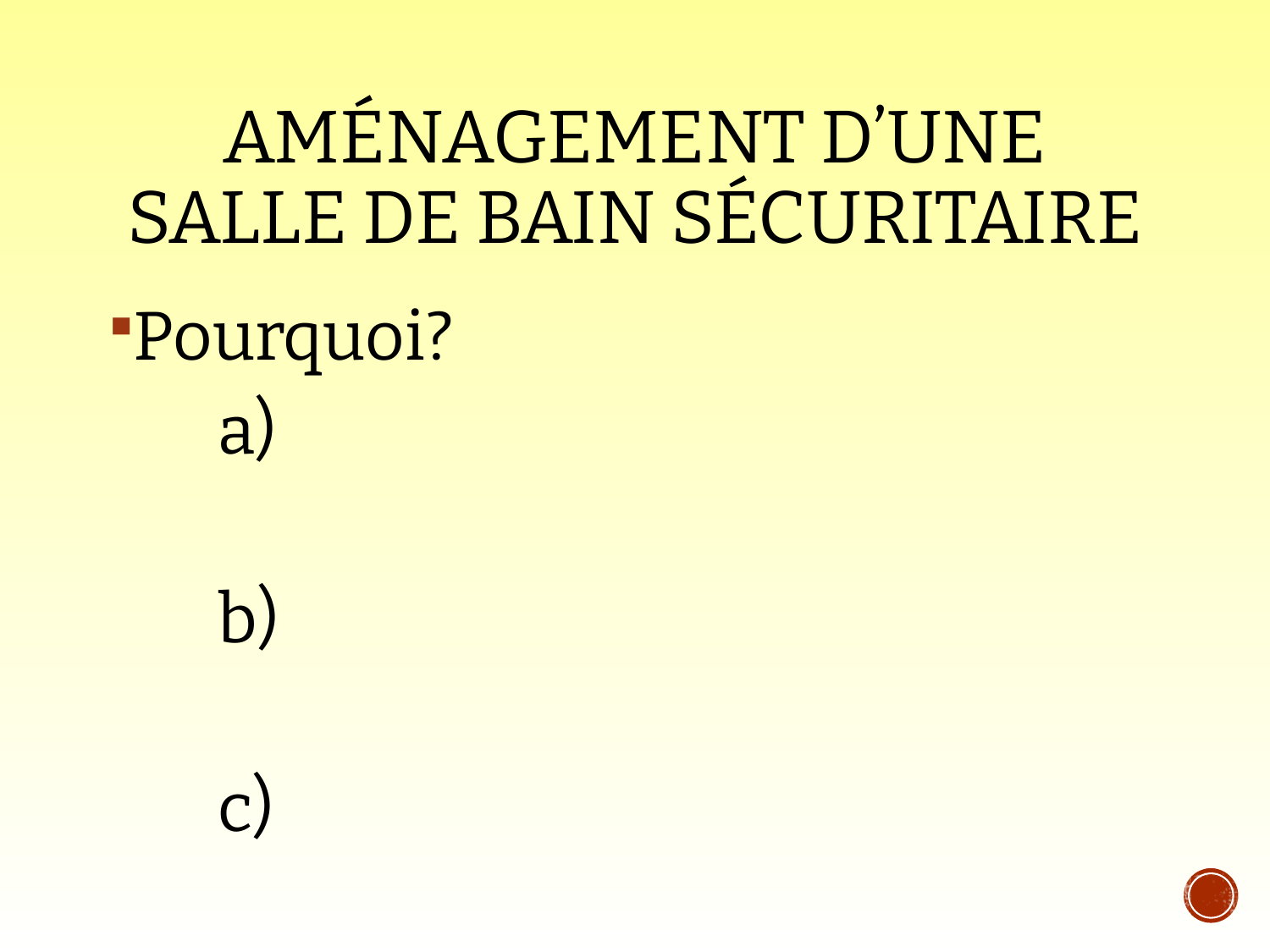

# Aménagement d’une salle de bain sécuritaire
Pourquoi?
        a)

        b)

        c)